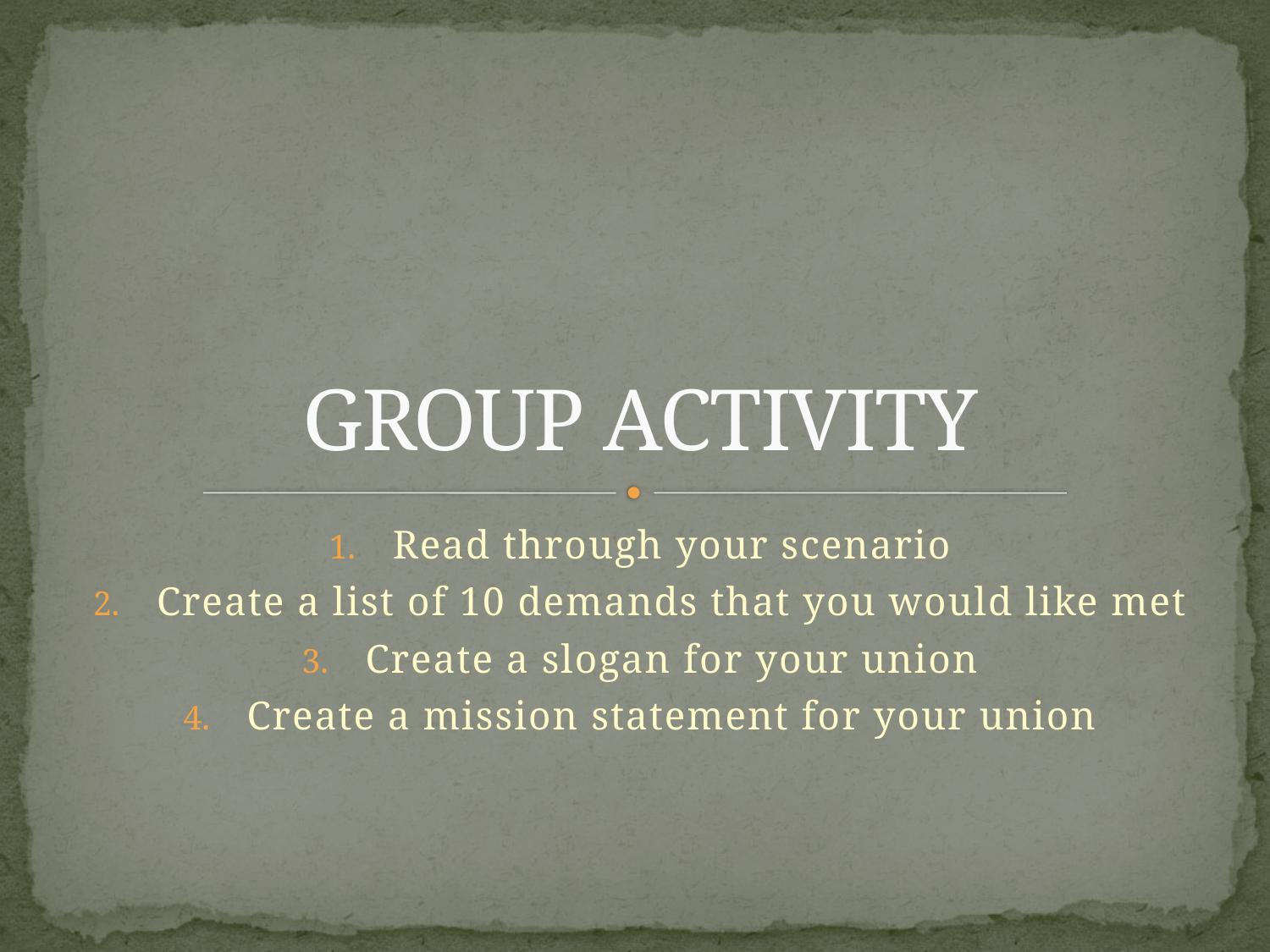

# GROUP ACTIVITY
Read through your scenario
Create a list of 10 demands that you would like met
Create a slogan for your union
Create a mission statement for your union